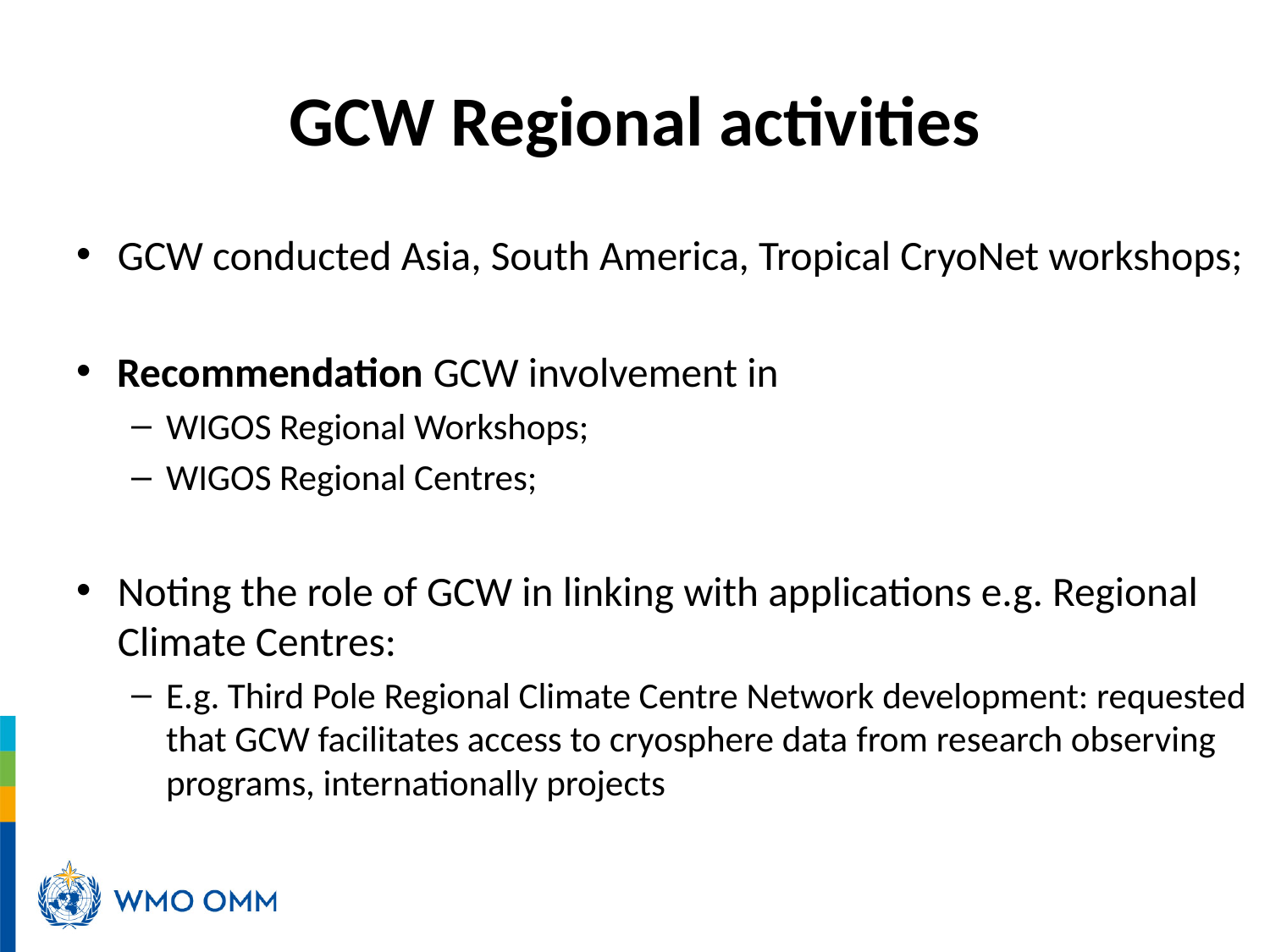

# GCW Regional activities
GCW conducted Asia, South America, Tropical CryoNet workshops;

Recommendation GCW involvement in
WIGOS Regional Workshops;
WIGOS Regional Centres;

Noting the role of GCW in linking with applications e.g. Regional Climate Centres:
E.g. Third Pole Regional Climate Centre Network development: requested that GCW facilitates access to cryosphere data from research observing programs, internationally projects